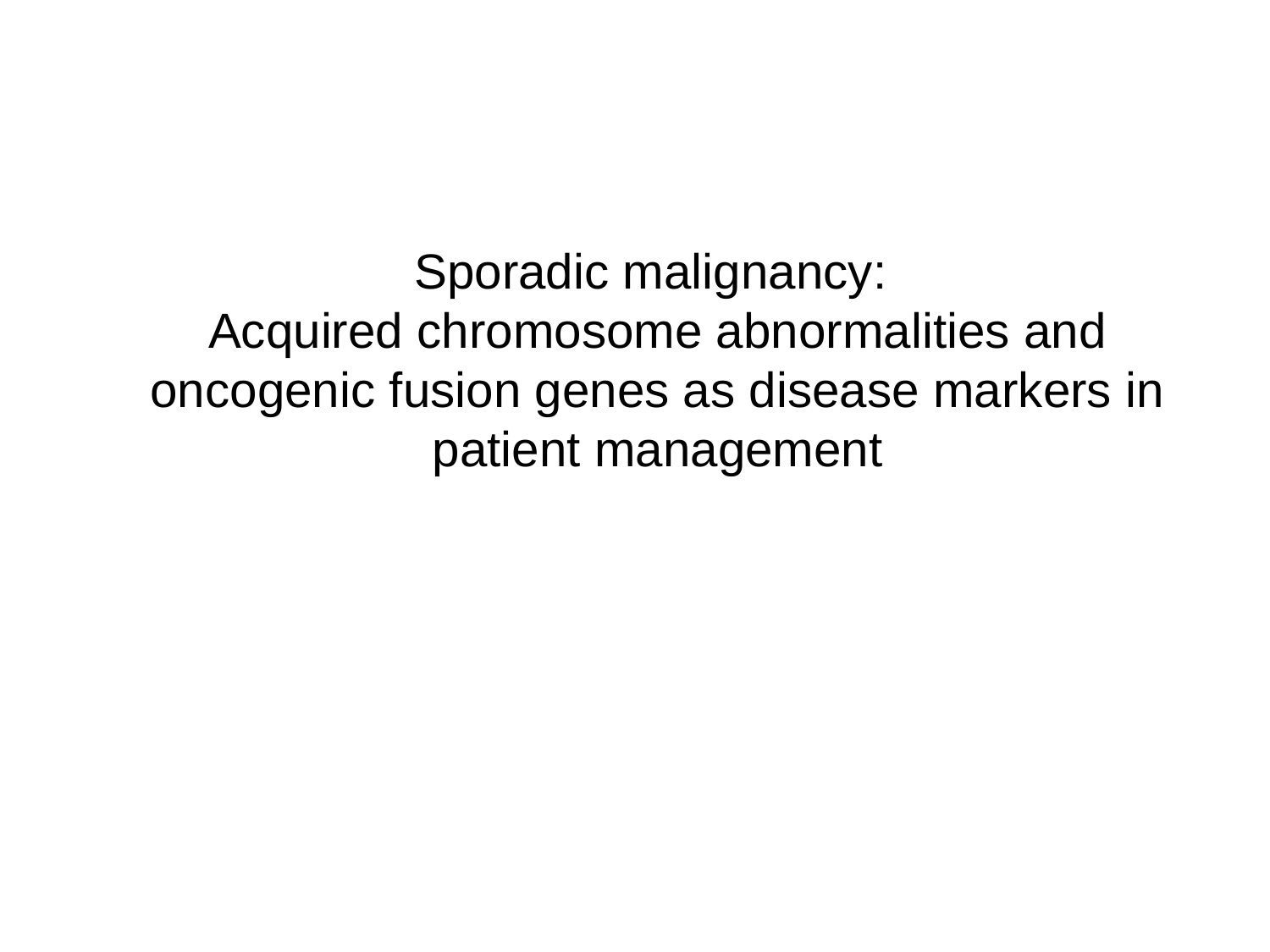

Sporadic malignancy:
Acquired chromosome abnormalities and oncogenic fusion genes as disease markers in patient management